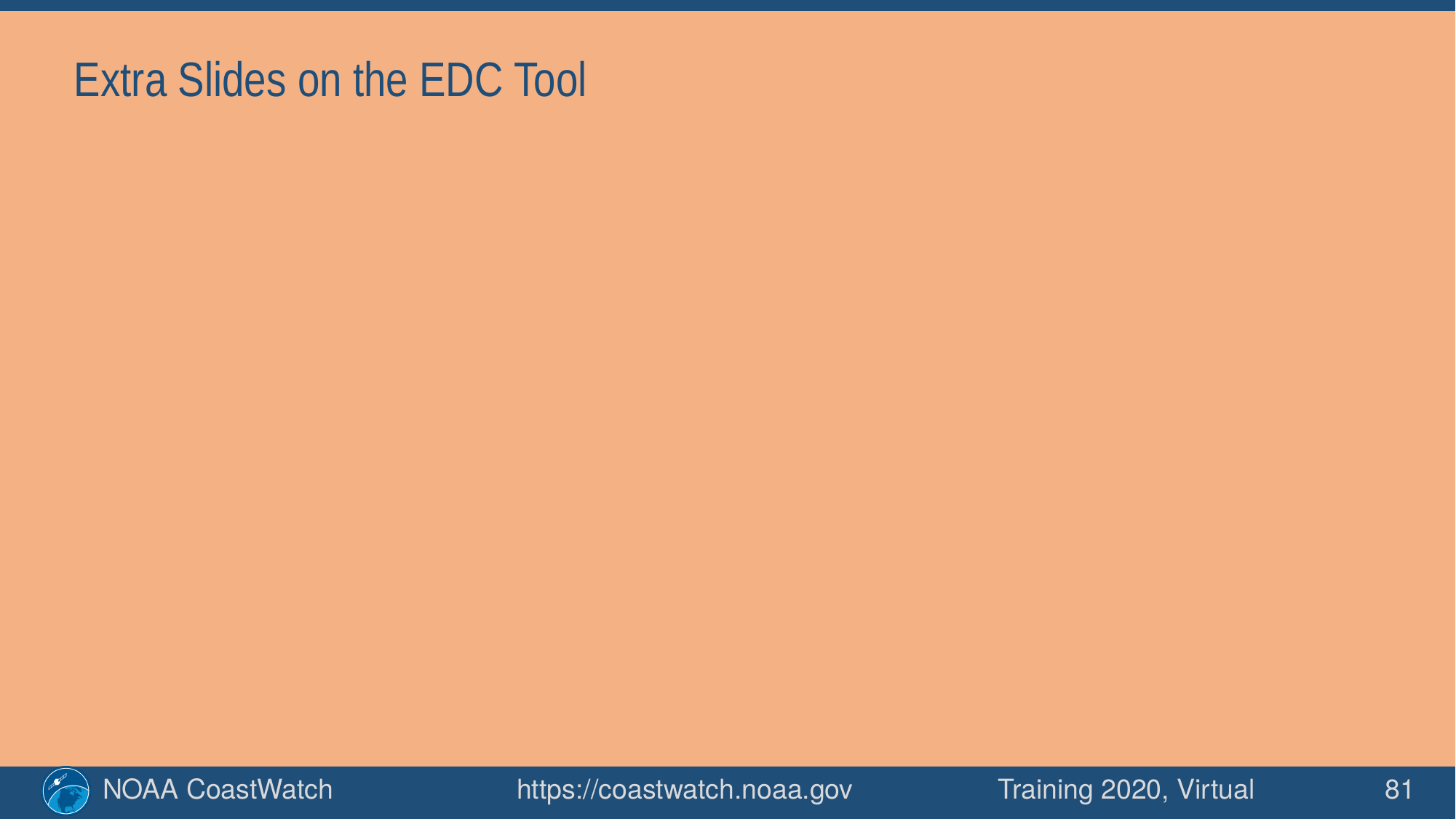

# Extra Slides on the EDC Tool